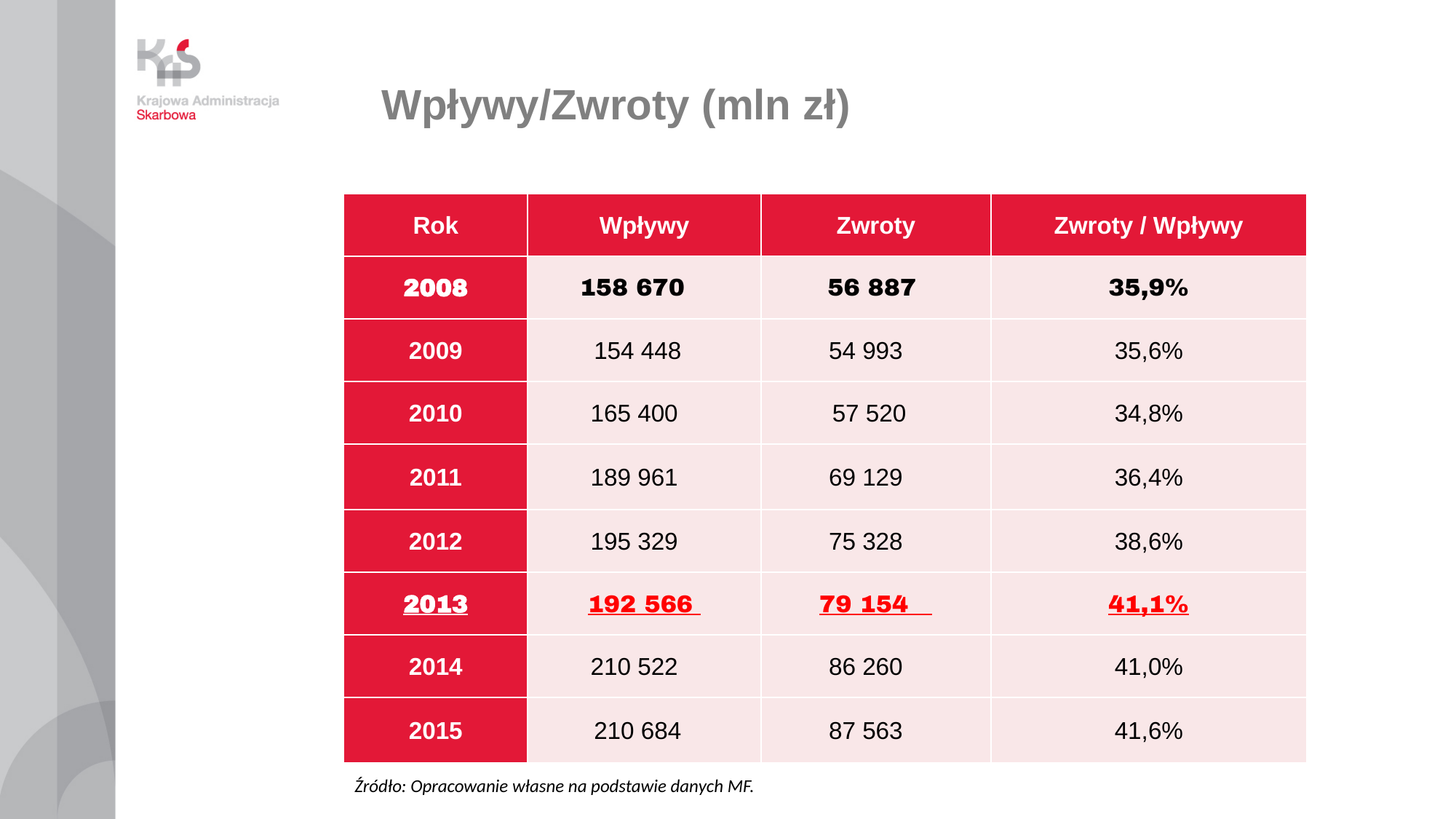

Wpływy/Zwroty (mln zł)
| Rok | Wpływy | Zwroty | Zwroty / Wpływy |
| --- | --- | --- | --- |
| 2008 | 158 670 | 56 887 | 35,9% |
| 2009 | 154 448 | 54 993 | 35,6% |
| 2010 | 165 400 | 57 520 | 34,8% |
| 2011 | 189 961 | 69 129 | 36,4% |
| 2012 | 195 329 | 75 328 | 38,6% |
| 2013 | 192 566 | 79 154 | 41,1% |
| 2014 | 210 522 | 86 260 | 41,0% |
| 2015 | 210 684 | 87 563 | 41,6% |
Źródło: Opracowanie własne na podstawie danych MF.